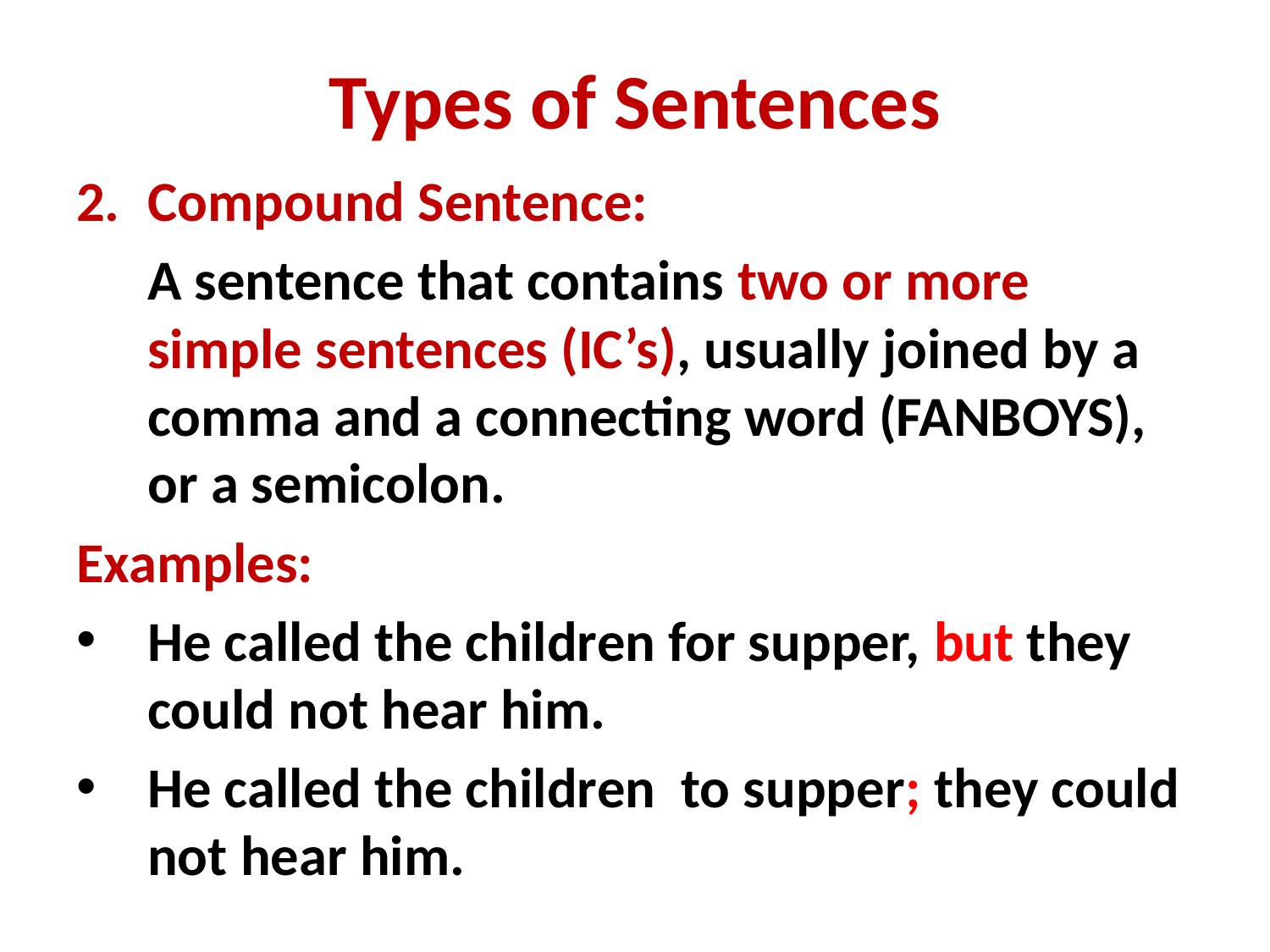

# Types of Sentences
2.	Compound Sentence:
	A sentence that contains two or more simple sentences (IC’s), usually joined by a comma and a connecting word (FANBOYS), or a semicolon.
Examples:
He called the children for supper, but they could not hear him.
He called the children  to supper; they could not hear him.